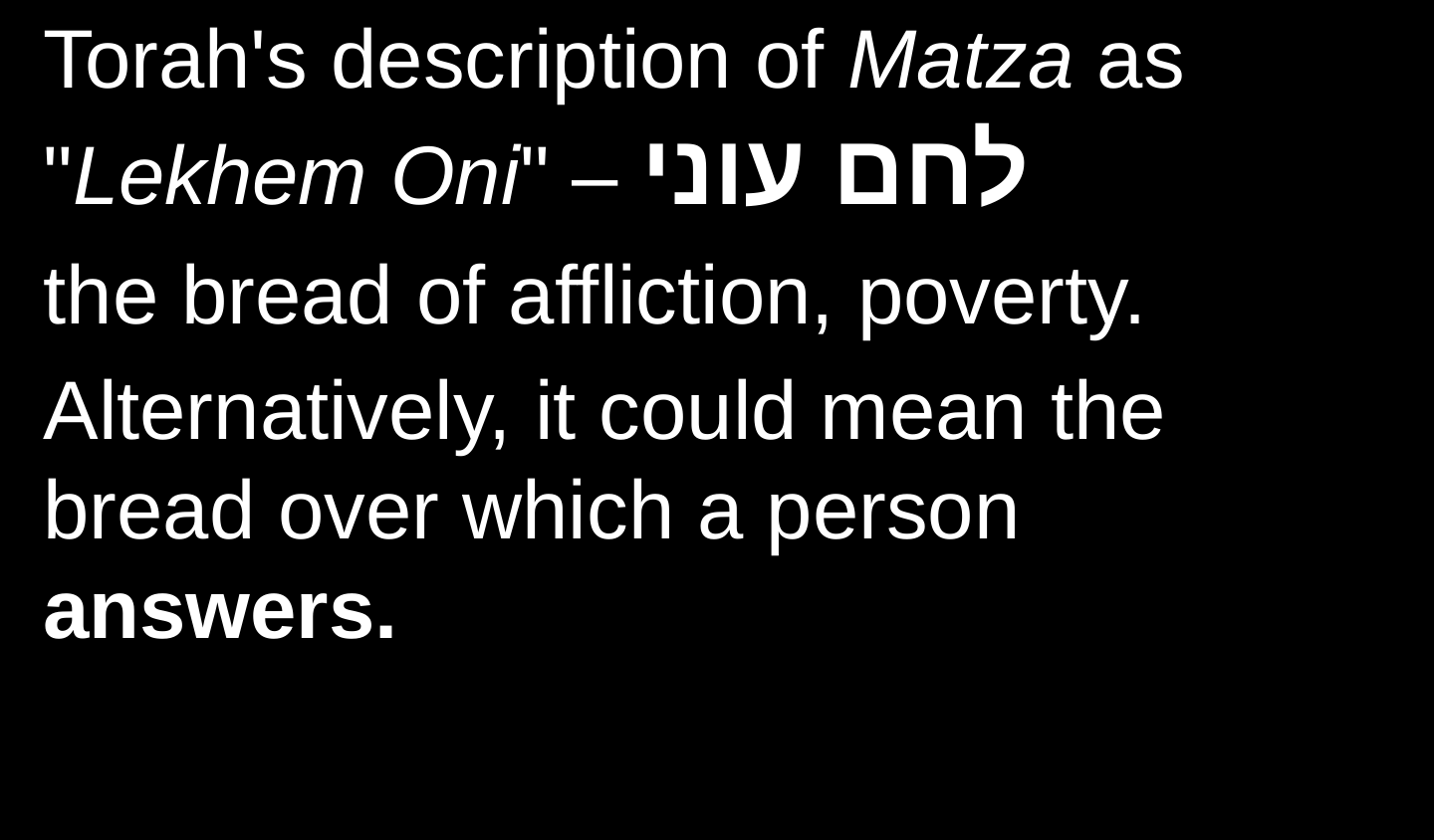

Torah's description of Matza as "Lekhem Oni" – לחם עוני
the bread of affliction, poverty.
Alternatively, it could mean the bread over which a person answers.